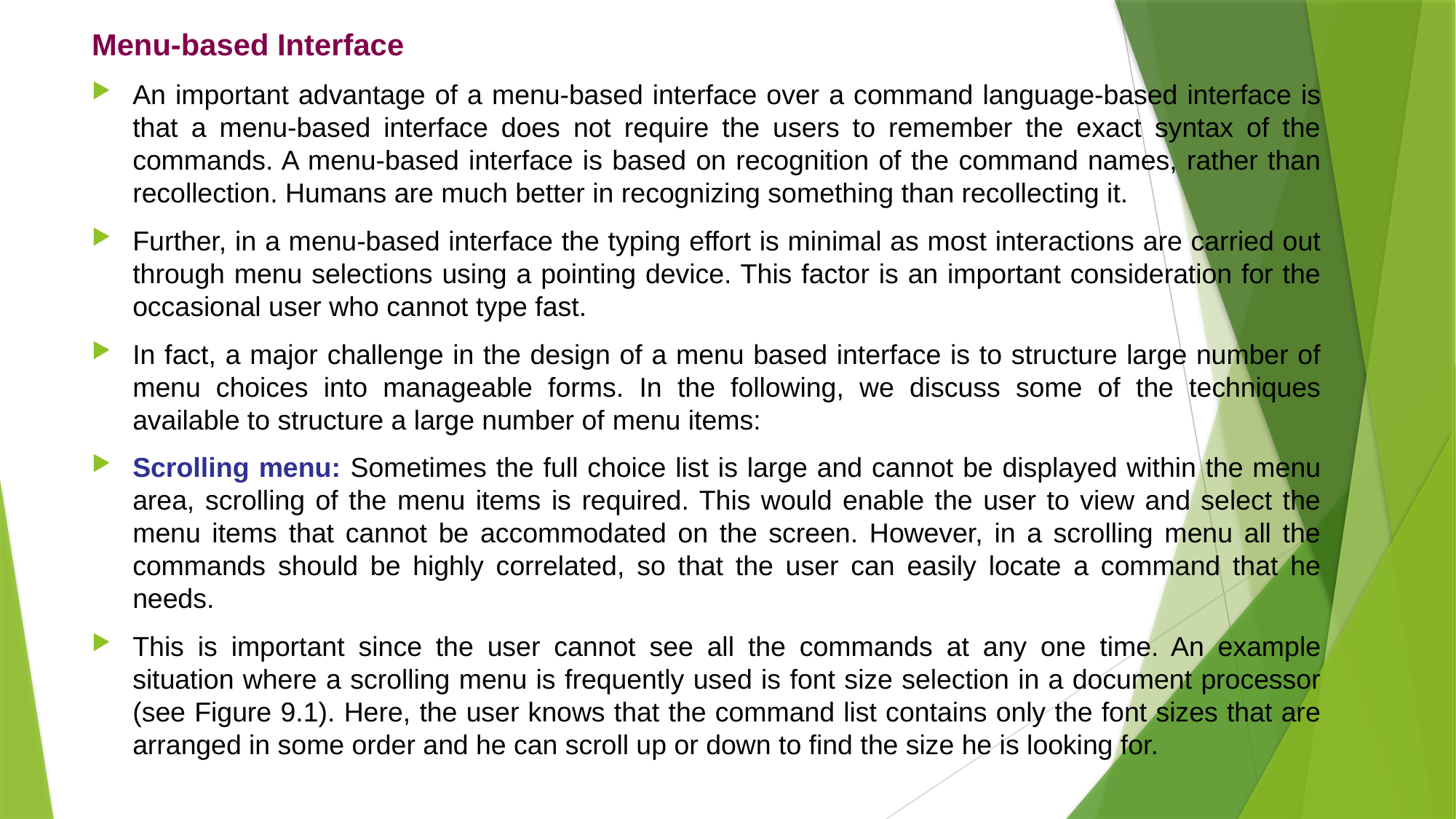

Menu-based Interface
An important advantage of a menu-based interface over a command language-based interface is that a menu-based interface does not require the users to remember the exact syntax of the commands. A menu-based interface is based on recognition of the command names, rather than recollection. Humans are much better in recognizing something than recollecting it.
Further, in a menu-based interface the typing effort is minimal as most interactions are carried out through menu selections using a pointing device. This factor is an important consideration for the occasional user who cannot type fast.
In fact, a major challenge in the design of a menu based interface is to structure large number of menu choices into manageable forms. In the following, we discuss some of the techniques available to structure a large number of menu items:
Scrolling menu: Sometimes the full choice list is large and cannot be displayed within the menu area, scrolling of the menu items is required. This would enable the user to view and select the menu items that cannot be accommodated on the screen. However, in a scrolling menu all the commands should be highly correlated, so that the user can easily locate a command that he needs.
This is important since the user cannot see all the commands at any one time. An example situation where a scrolling menu is frequently used is font size selection in a document processor (see Figure 9.1). Here, the user knows that the command list contains only the font sizes that are arranged in some order and he can scroll up or down to find the size he is looking for.